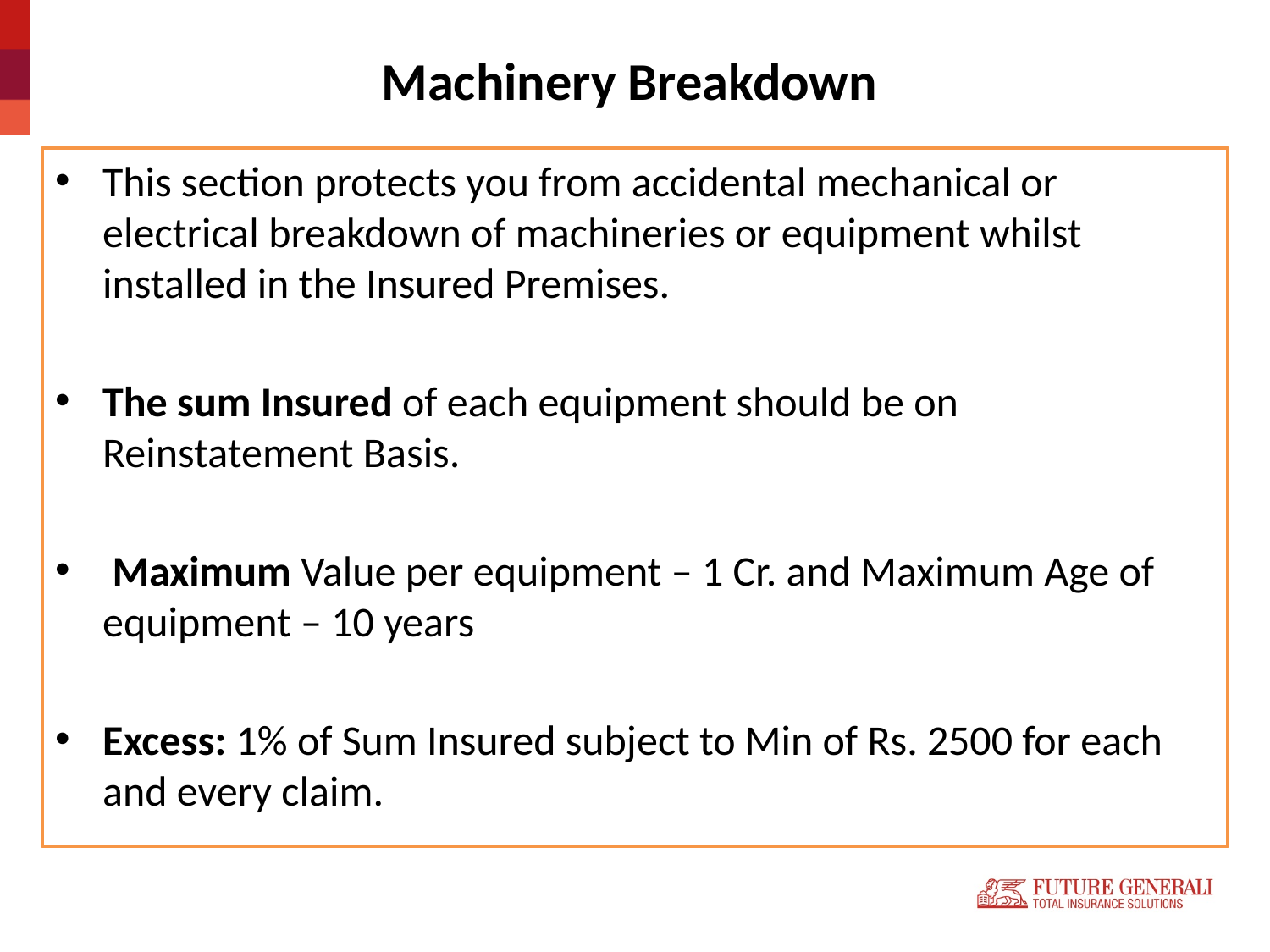

# Machinery Breakdown
This section protects you from accidental mechanical or electrical breakdown of machineries or equipment whilst installed in the Insured Premises.

The sum Insured of each equipment should be on Reinstatement Basis.

 Maximum Value per equipment – 1 Cr. and Maximum Age of equipment – 10 years

Excess: 1% of Sum Insured subject to Min of Rs. 2500 for each and every claim.